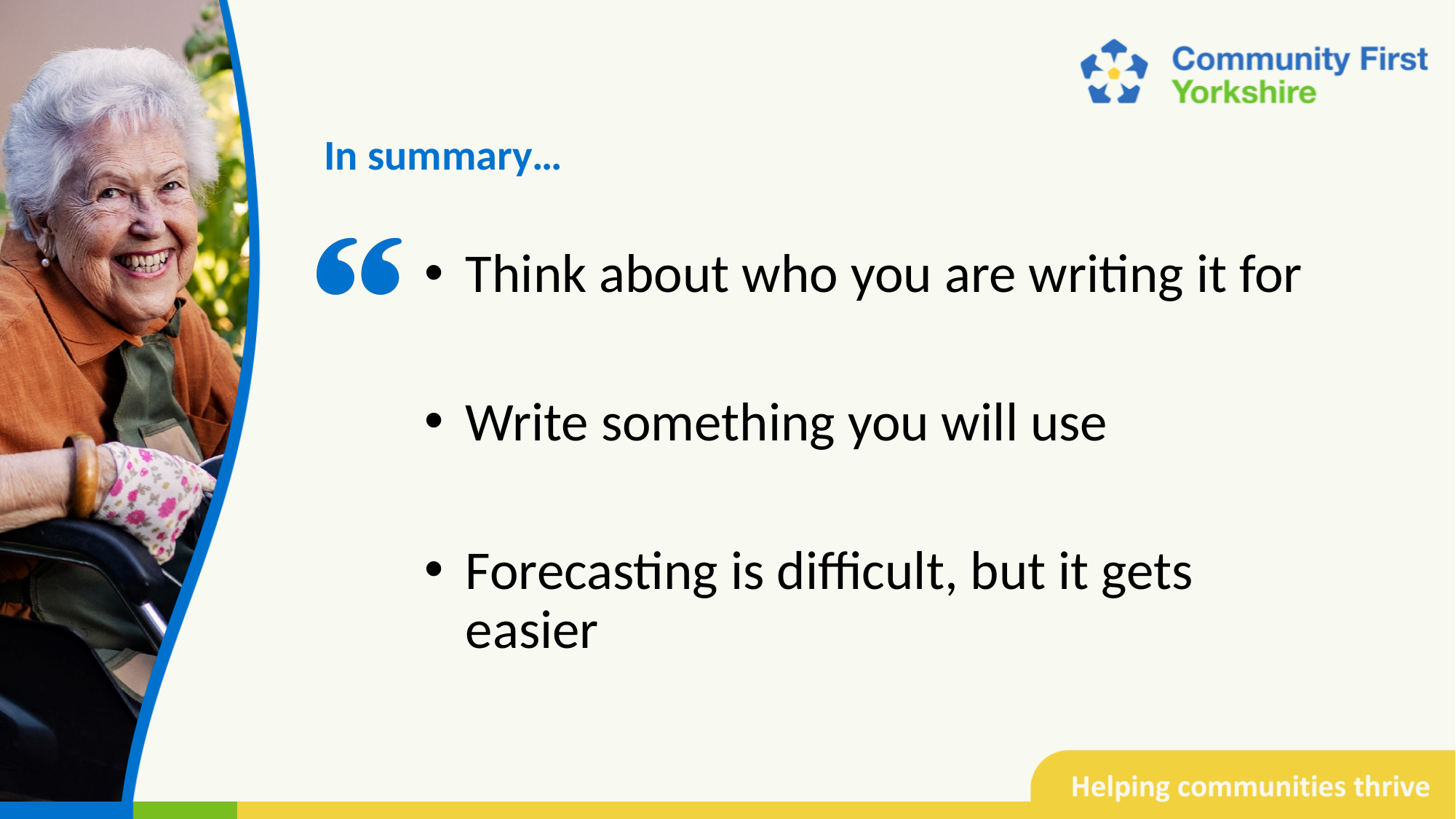

In summary…
Think about who you are writing it for

Write something you will use

Forecasting is difficult, but it gets easier